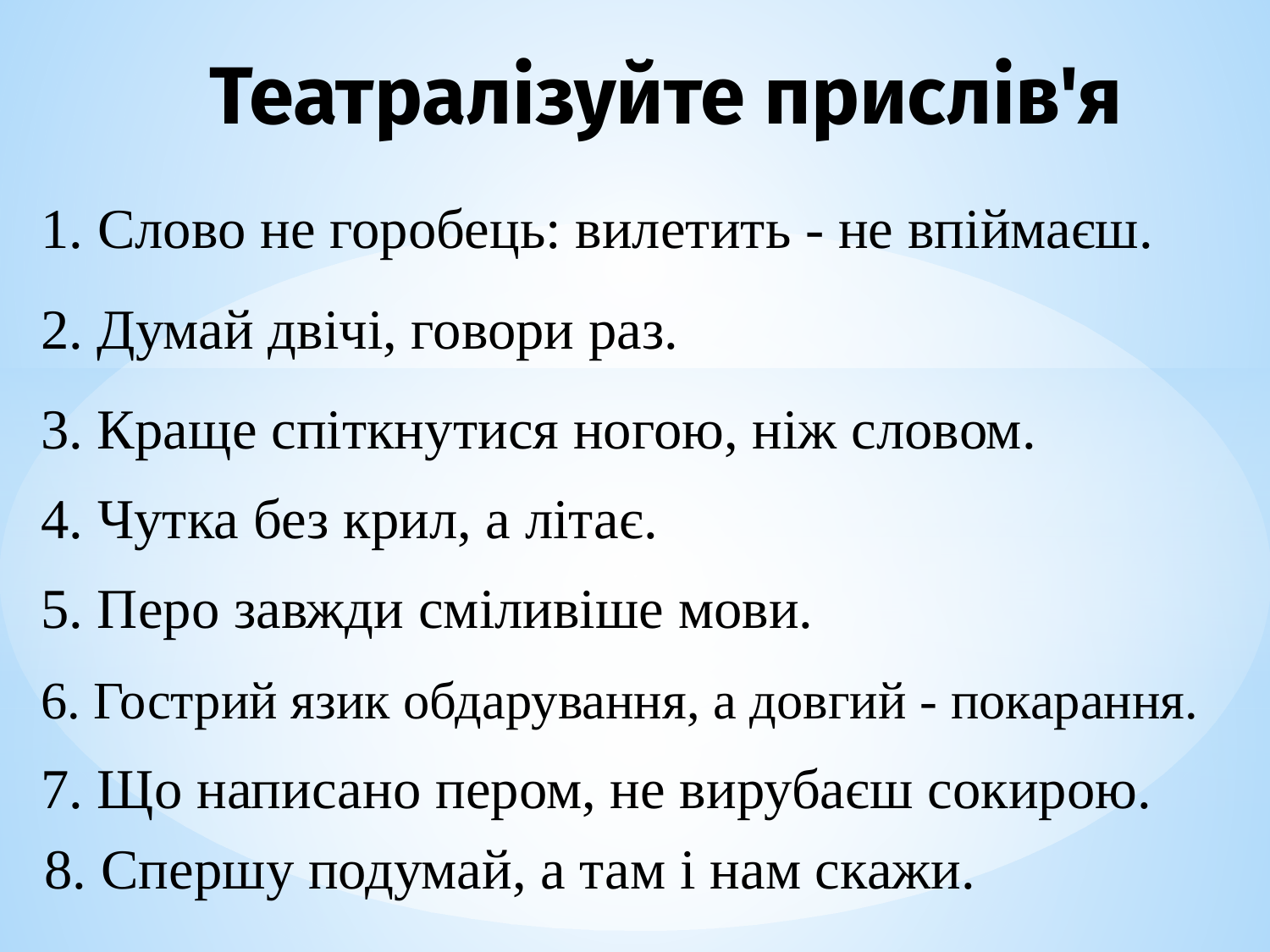

# Театралізуйте прислів'я
  1. Слово не горобець: вилетить - не впіймаєш.
  2. Думай двічі, говори раз.
  3. Краще спіткнутися ногою, ніж словом.
  4. Чутка без крил, а літає.
  5. Перо завжди сміливіше мови.
  6. Гострий язик обдарування, а довгий - покарання.
  7. Що написано пером, не вирубаєш сокирою.
  8. Спершу подумай, а там і нам скажи.